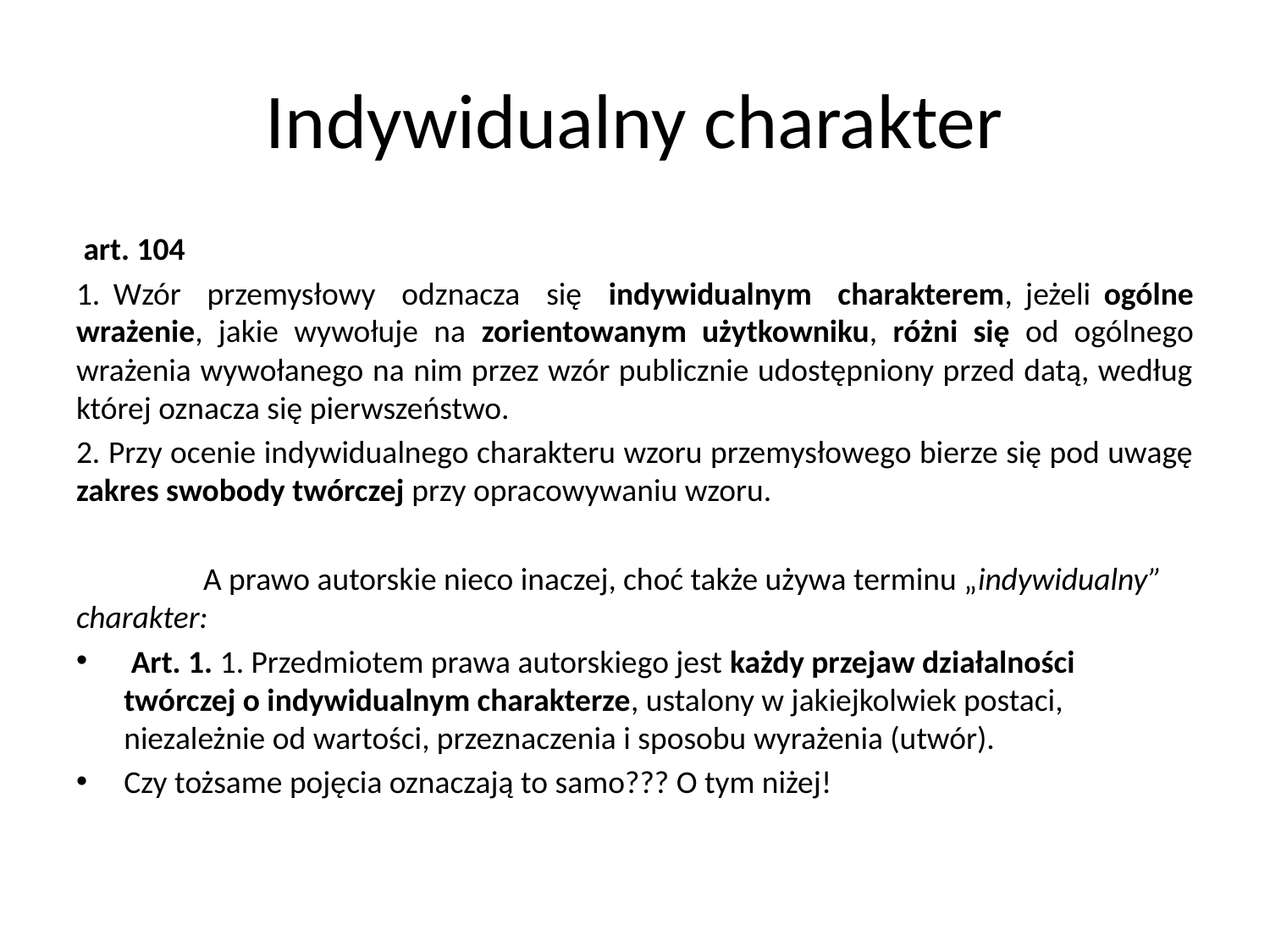

# Indywidualny charakter
 art. 104
1. Wzór  przemysłowy  odznacza  się  indywidualnym  charakterem, jeżeli ogólne wrażenie, jakie wywołuje na zorientowanym użytkowniku, różni się od ogólnego wrażenia wywołanego na nim przez wzór publicznie udostępniony przed datą, według której oznacza się pierwszeństwo.
2. Przy ocenie indywidualnego charakteru wzoru przemysłowego bierze się pod uwagę zakres swobody twórczej przy opracowywaniu wzoru.

	A prawo autorskie nieco inaczej, choć także używa terminu „indywidualny” charakter:
 Art. 1. 1. Przedmiotem prawa autorskiego jest każdy przejaw działalności twórczej o indywidualnym charakterze, ustalony w jakiejkolwiek postaci, niezależnie od wartości, przeznaczenia i sposobu wyrażenia (utwór).
Czy tożsame pojęcia oznaczają to samo??? O tym niżej!